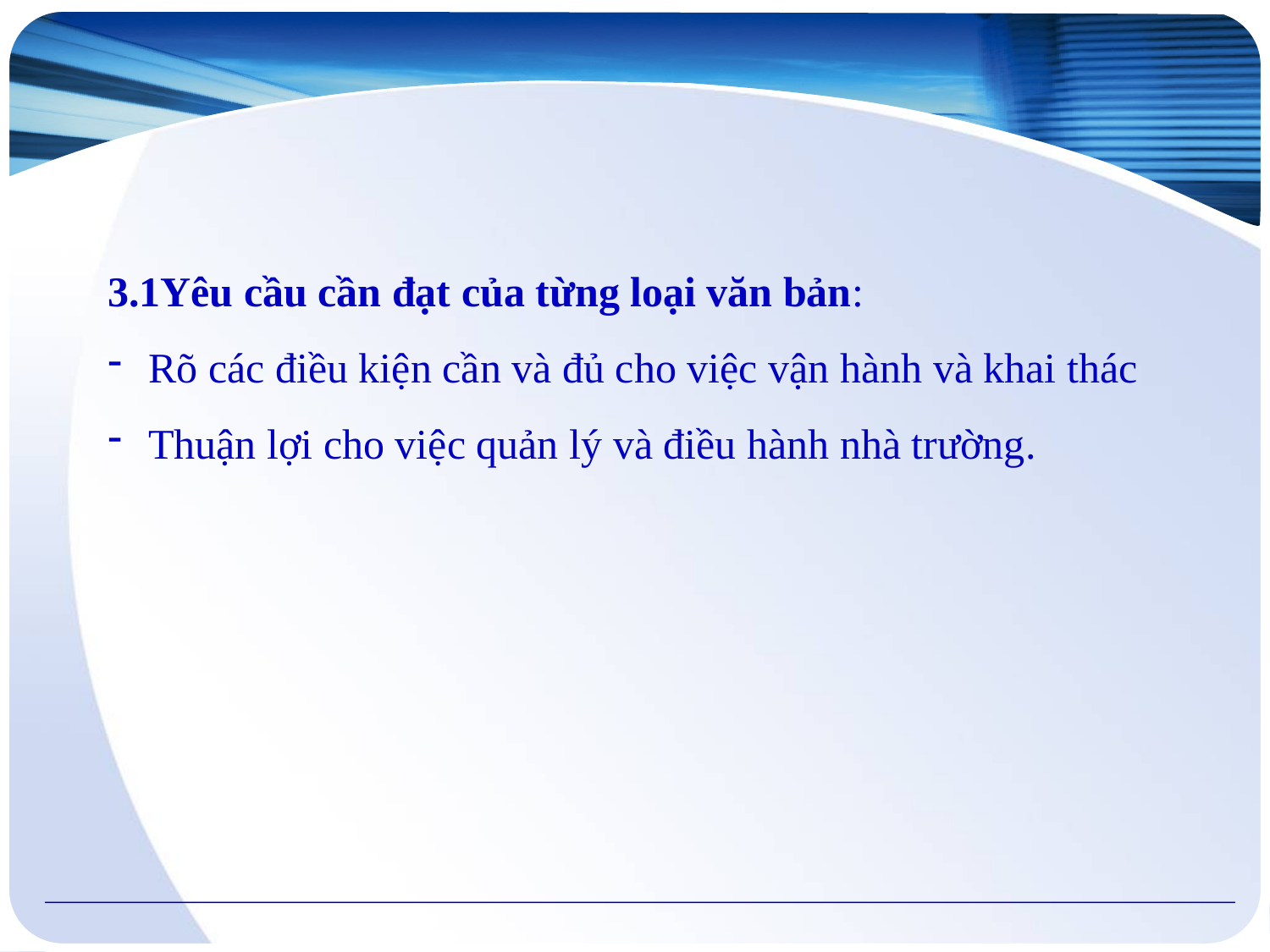

#
3.1Yêu cầu cần đạt của từng loại văn bản:
 Rõ các điều kiện cần và đủ cho việc vận hành và khai thác
 Thuận lợi cho việc quản lý và điều hành nhà trường.